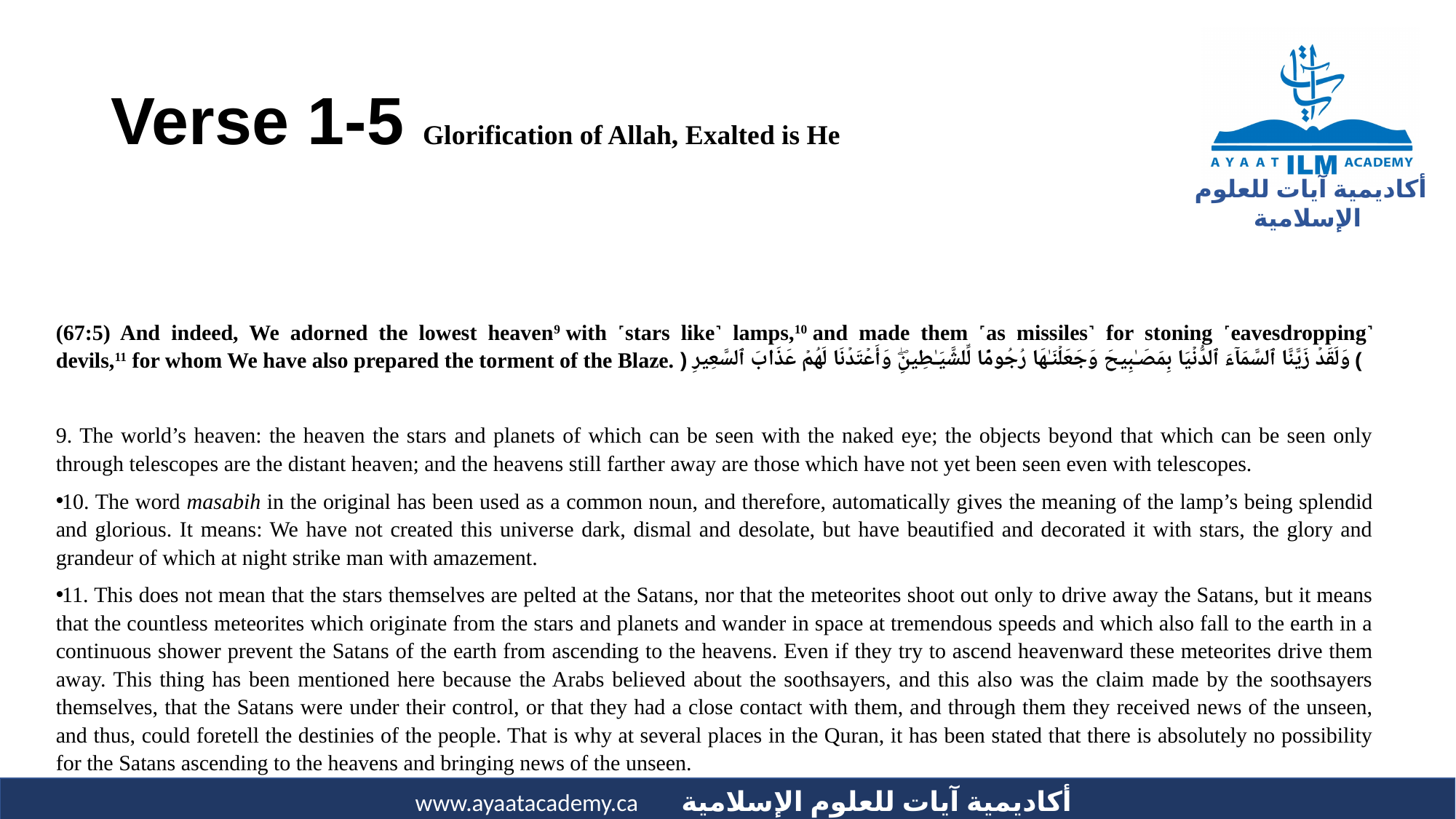

# Verse 1-5 Glorification of Allah, Exalted is He
(67:5) And indeed, We adorned the lowest heaven9 with ˹stars like˺ lamps,10 and made them ˹as missiles˺ for stoning ˹eavesdropping˺ devils,11 for whom We have also prepared the torment of the Blaze. ﴿ وَلَقَدۡ زَيَّنَّا ٱلسَّمَآءَ ٱلدُّنۡيَا بِمَصَـٰبِيحَ وَجَعَلۡنَـٰهَا رُجُومً۬ا لِّلشَّيَـٰطِينِ‌ۖ وَأَعۡتَدۡنَا لَهُمۡ عَذَابَ ٱلسَّعِيرِ ﴾

9. The world’s heaven: the heaven the stars and planets of which can be seen with the naked eye; the objects beyond that which can be seen only through telescopes are the distant heaven; and the heavens still farther away are those which have not yet been seen even with telescopes.
10. The word masabih in the original has been used as a common noun, and therefore, automatically gives the meaning of the lamp’s being splendid and glorious. It means: We have not created this universe dark, dismal and desolate, but have beautified and decorated it with stars, the glory and grandeur of which at night strike man with amazement.
11. This does not mean that the stars themselves are pelted at the Satans, nor that the meteorites shoot out only to drive away the Satans, but it means that the countless meteorites which originate from the stars and planets and wander in space at tremendous speeds and which also fall to the earth in a continuous shower prevent the Satans of the earth from ascending to the heavens. Even if they try to ascend heavenward these meteorites drive them away. This thing has been mentioned here because the Arabs believed about the soothsayers, and this also was the claim made by the soothsayers themselves, that the Satans were under their control, or that they had a close contact with them, and through them they received news of the unseen, and thus, could foretell the destinies of the people. That is why at several places in the Quran, it has been stated that there is absolutely no possibility for the Satans ascending to the heavens and bringing news of the unseen.